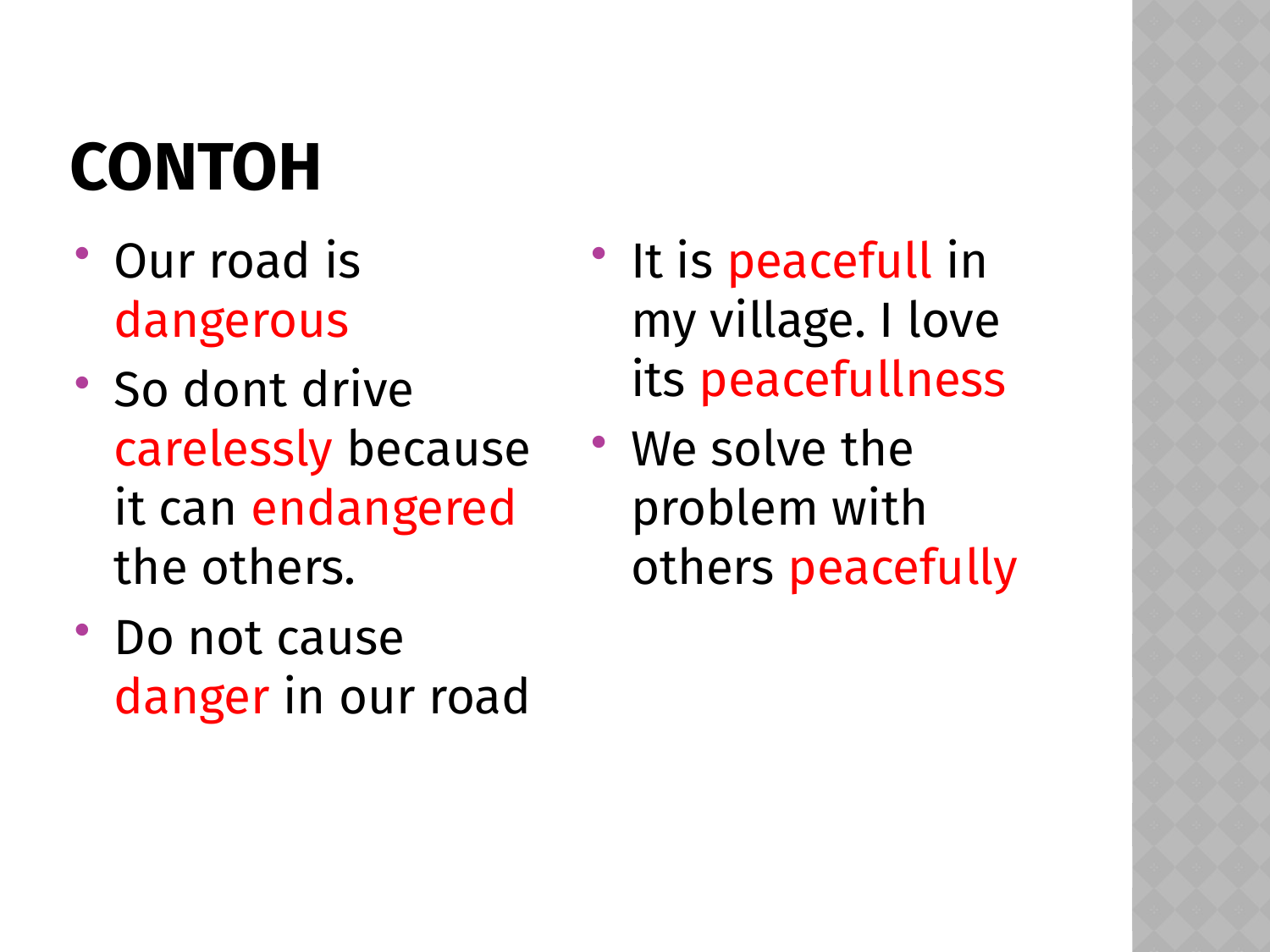

# CONTOH
Our road is dangerous
So dont drive carelessly because it can endangered the others.
Do not cause danger in our road
It is peacefull in my village. I love its peacefullness
We solve the problem with others peacefully